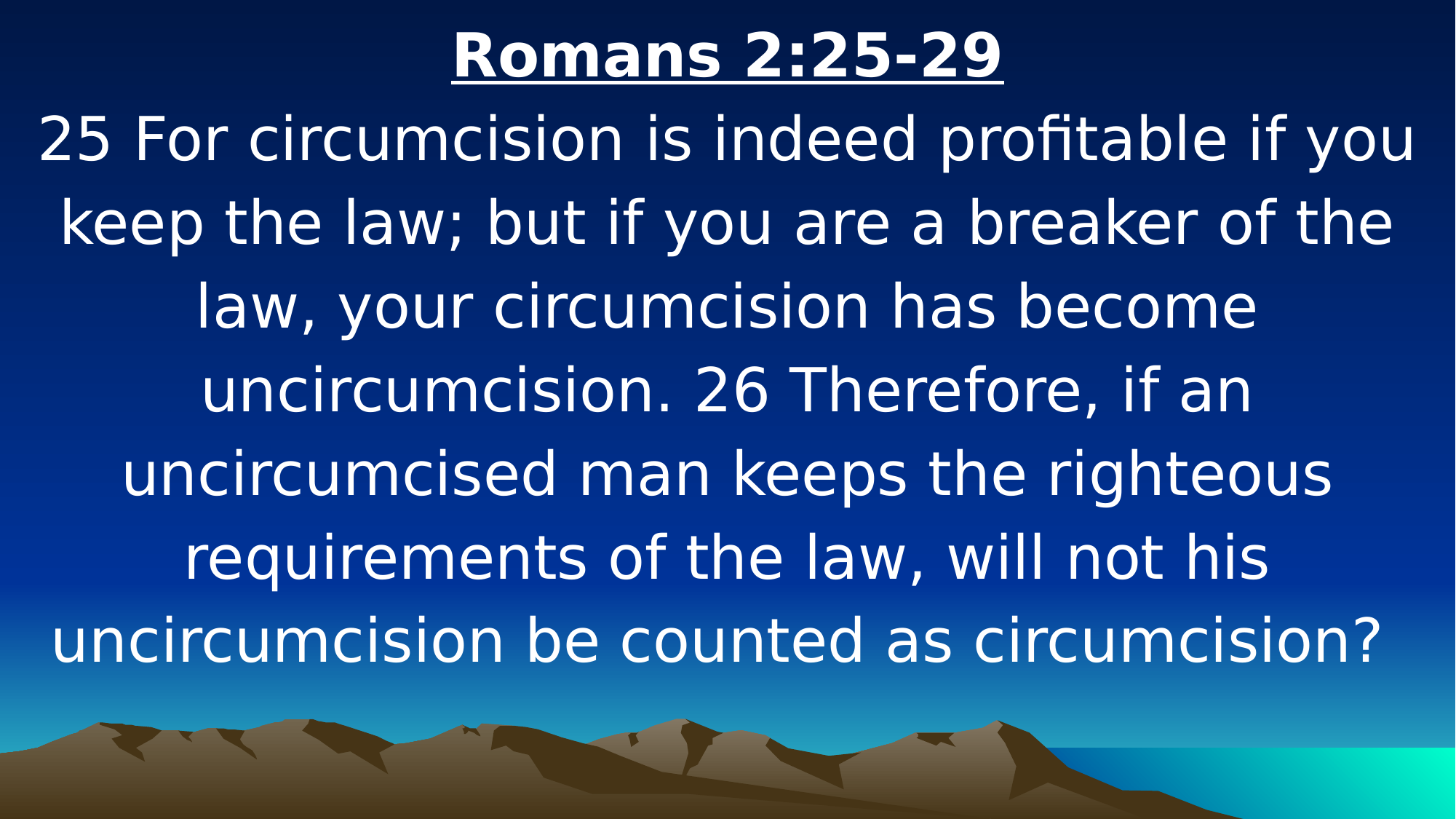

Romans 2:25-29
25 For circumcision is indeed profitable if you keep the law; but if you are a breaker of the law, your circumcision has become uncircumcision. 26 Therefore, if an uncircumcised man keeps the righteous requirements of the law, will not his uncircumcision be counted as circumcision?